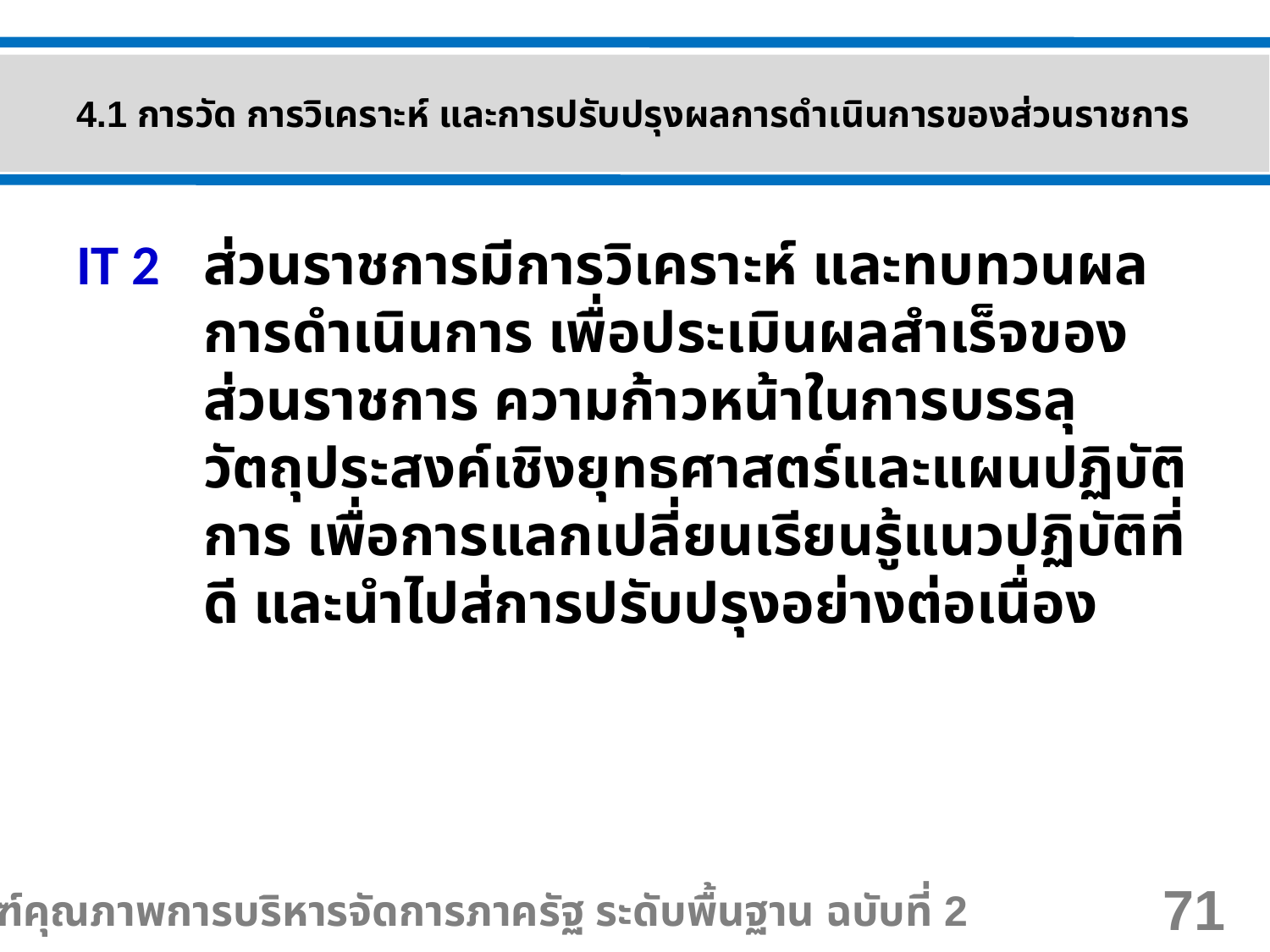

4.1 การวัด การวิเคราะห์ และการปรับปรุงผลการดำเนินการของส่วนราชการ
IT 2 	ส่วนราชการมีการวิเคราะห์ และทบทวนผลการดำเนินการ เพื่อประเมินผลสำเร็จของส่วนราชการ ความก้าวหน้าในการบรรลุวัตถุประสงค์เชิงยุทธศาสตร์และแผนปฏิบัติการ เพื่อการแลกเปลี่ยนเรียนรู้แนวปฏิบัติที่ดี และนำไปส่การปรับปรุงอย่างต่อเนื่อง

เกณฑ์คุณภาพการบริหารจัดการภาครัฐ ระดับพื้นฐาน ฉบับที่ 2
71